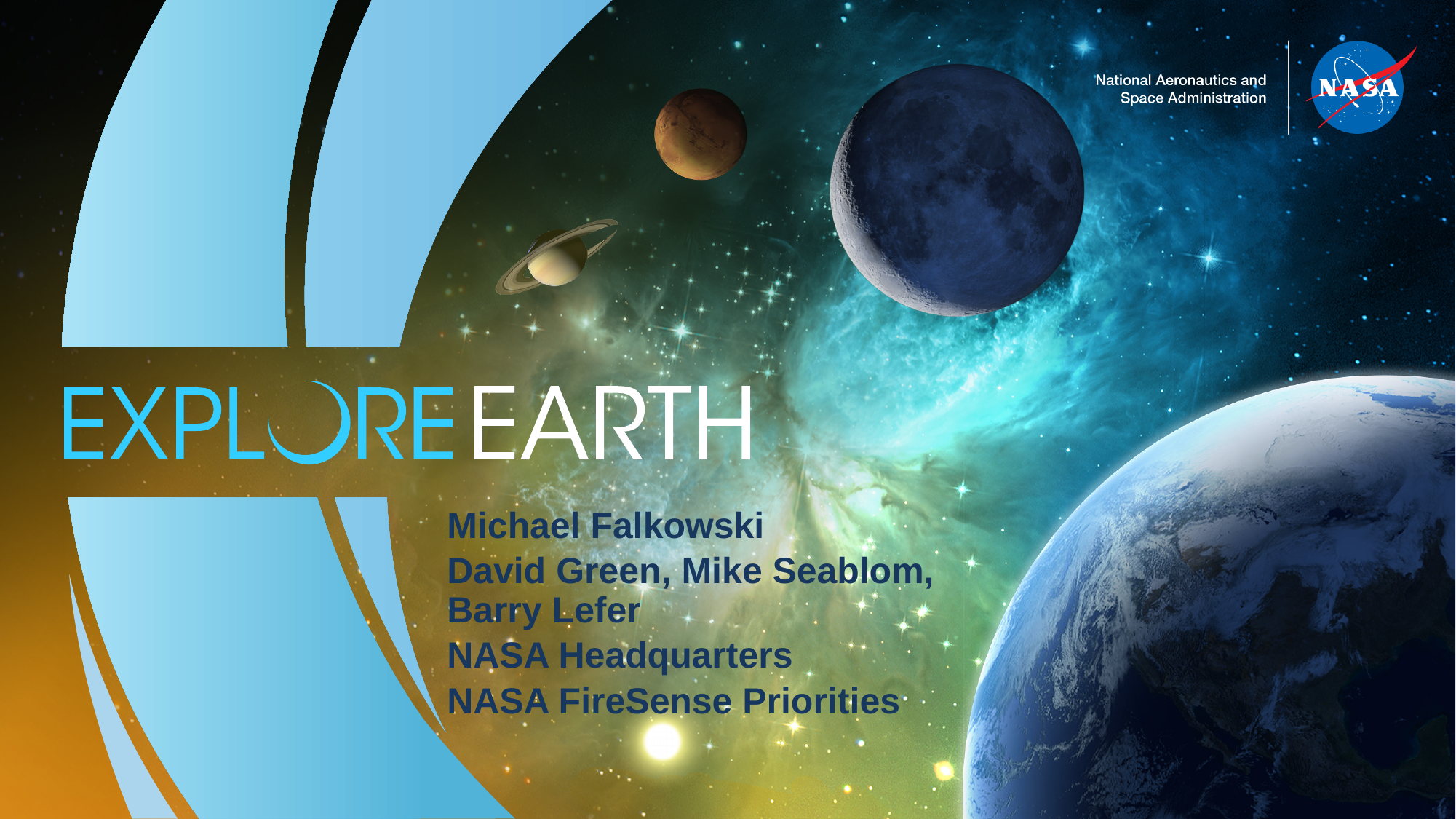

Michael Falkowski
David Green, Mike Seablom, Barry Lefer
NASA Headquarters
NASA FireSense Priorities
1